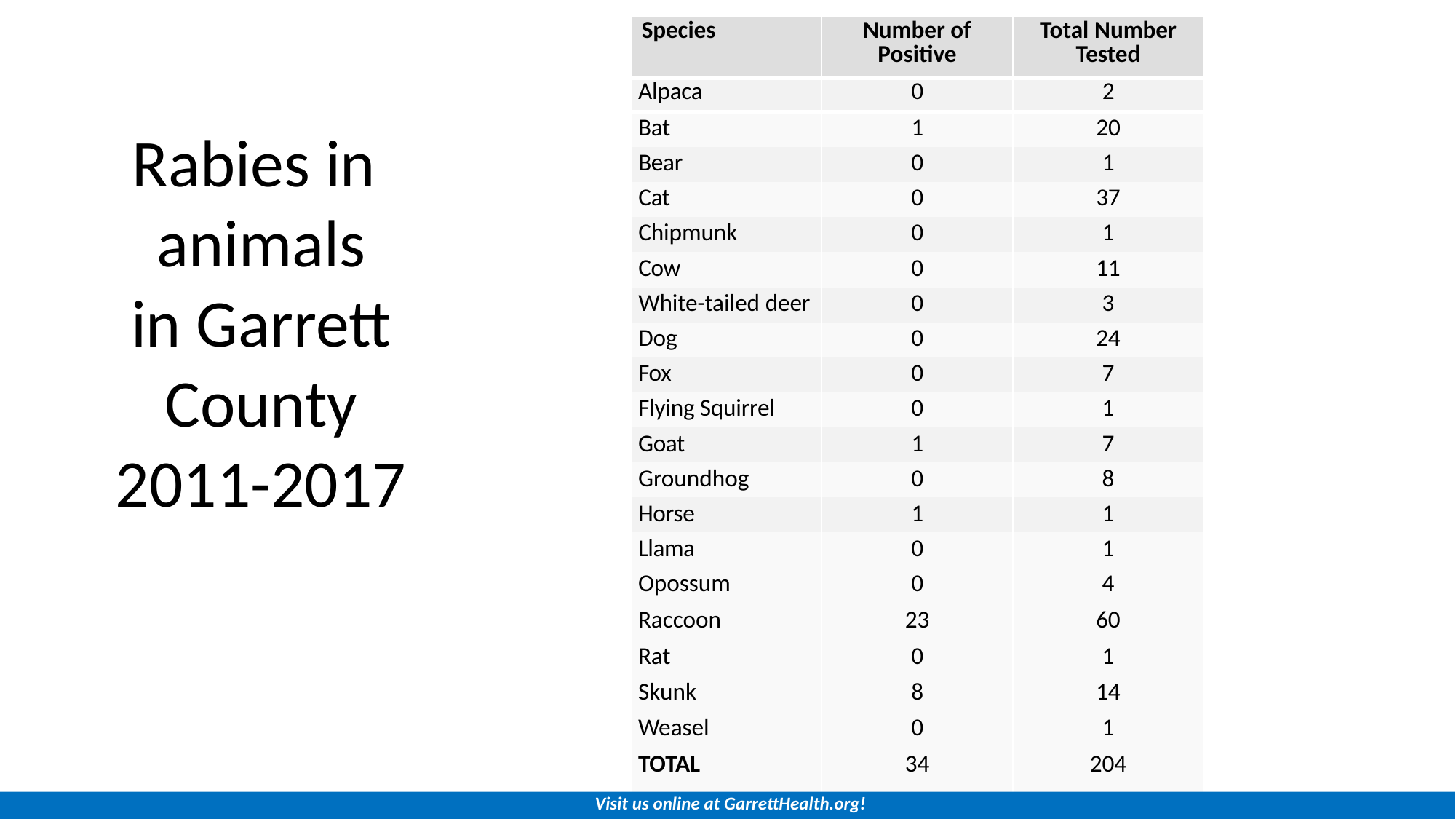

| Species | Number of Positive | Total Number Tested |
| --- | --- | --- |
| Alpaca | 0 | 2 |
| Bat | 1 | 20 |
| Bear | 0 | 1 |
| Cat | 0 | 37 |
| Chipmunk | 0 | 1 |
| Cow | 0 | 11 |
| White-tailed deer | 0 | 3 |
| Dog | 0 | 24 |
| Fox | 0 | 7 |
| Flying Squirrel | 0 | 1 |
| Goat | 1 | 7 |
| Groundhog | 0 | 8 |
| Horse | 1 | 1 |
| Llama | 0 | 1 |
| Opossum | 0 | 4 |
| Raccoon | 23 | 60 |
| Rat | 0 | 1 |
| Skunk | 8 | 14 |
| Weasel | 0 | 1 |
| TOTAL | 34 | 204 |
# Rabies in  animals
in Garrett County
2011-2017

Visit us online at GarrettHealth.org!